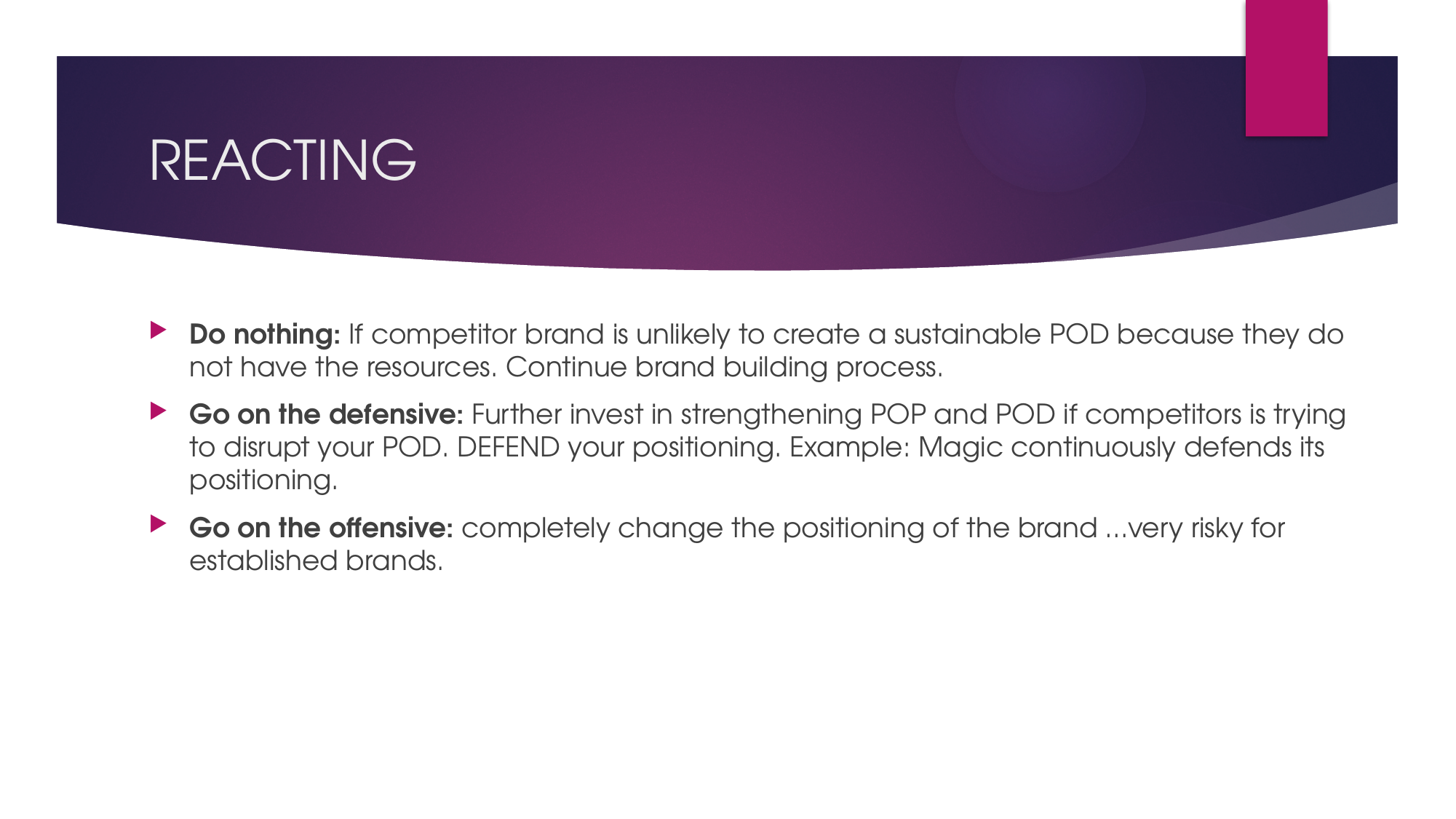

# REACTING
Do nothing: If competitor brand is unlikely to create a sustainable POD because they do not have the resources. Continue brand building process.
Go on the defensive: Further invest in strengthening POP and POD if competitors is trying to disrupt your POD. DEFEND your positioning. Example: Magic continuously defends its positioning.
Go on the offensive: completely change the positioning of the brand …very risky for established brands.